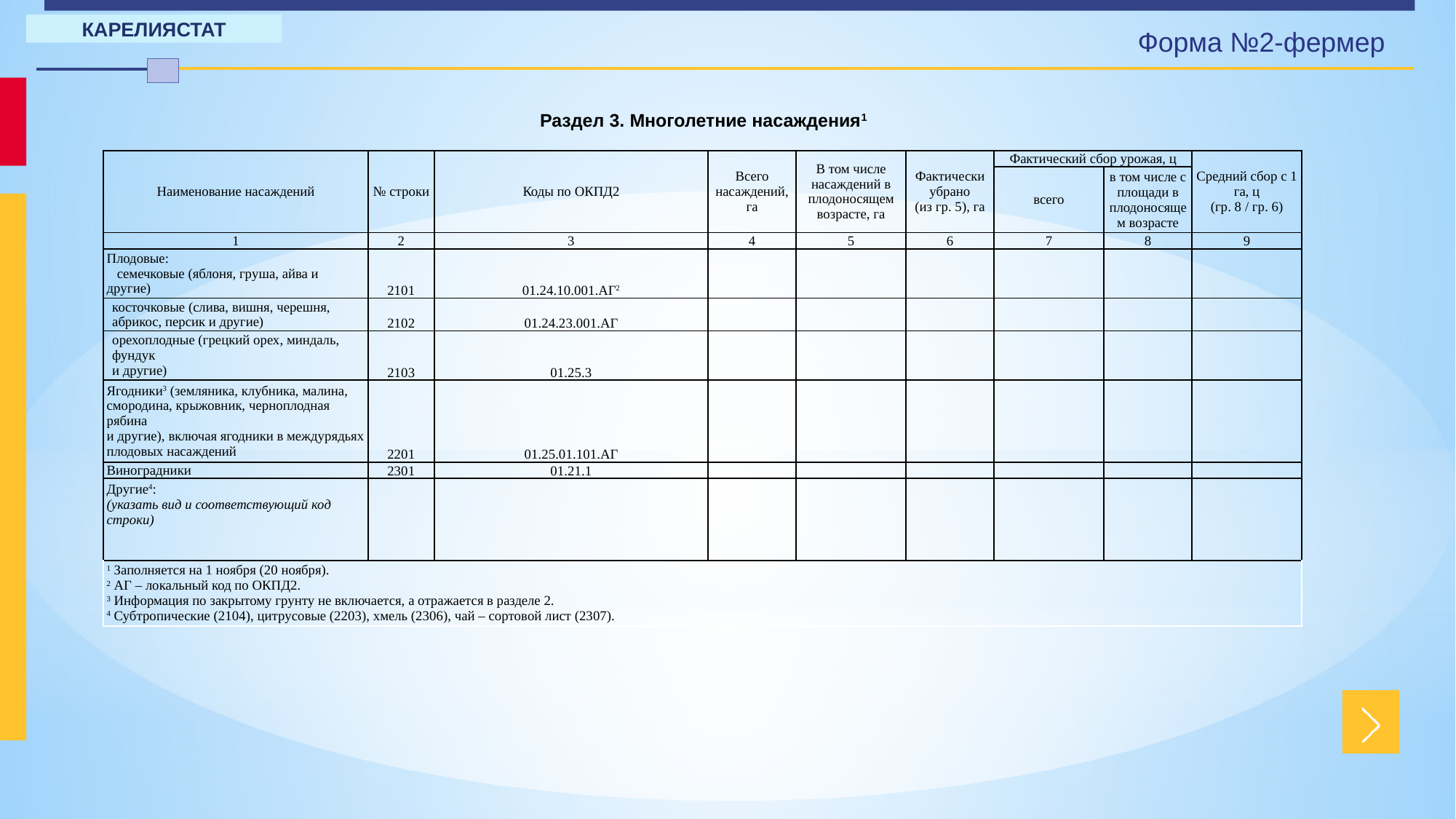

КАРЕЛИЯСТАТ
Форма №2-фермер

Раздел 3. Многолетние насаждения1

| Наименование насаждений | № строки | Коды по ОКПД2 | Всего насаждений, га | В том числе насаждений в плодоносящем возрасте, га | Фактически убрано (из гр. 5), га | Фактический сбор урожая, ц |  | Средний сбор с 1 га, ц (гр. 8 / гр. 6) |
| --- | --- | --- | --- | --- | --- | --- | --- | --- |
|  |  |  |  |  |  | всего | в том числе с площади в плодоносящем возрасте |  |
| 1 | 2 | 3 | 4 | 5 | 6 | 7 | 8 | 9 |
| Плодовые: семечковые (яблоня, груша, айва и другие) | 2101 | 01.24.10.001.АГ2 |  |  |  |  |  |  |
| косточковые (слива, вишня, черешня, абрикос, персик и другие) | 2102 | 01.24.23.001.АГ |  |  |  |  |  |  |
| орехоплодные (грецкий орех, миндаль, фундук и другие) | 2103 | 01.25.3 |  |  |  |  |  |  |
| Ягодники3 (земляника, клубника, малина, смородина, крыжовник, черноплодная рябина и другие), включая ягодники в междурядьях плодовых насаждений | 2201 | 01.25.01.101.АГ |  |  |  |  |  |  |
| Виноградники | 2301 | 01.21.1 |  |  |  |  |  |  |
| Другие4: (указать вид и соответствующий код строки) |  |  |  |  |  |  |  |  |
| 1 Заполняется на 1 ноября (20 ноября). 2 АГ – локальный код по ОКПД2. 3 Информация по закрытому грунту не включается, а отражается в разделе 2. 4 Субтропические (2104), цитрусовые (2203), хмель (2306), чай – сортовой лист (2307). |  |  |  |  |  |  |  |  |